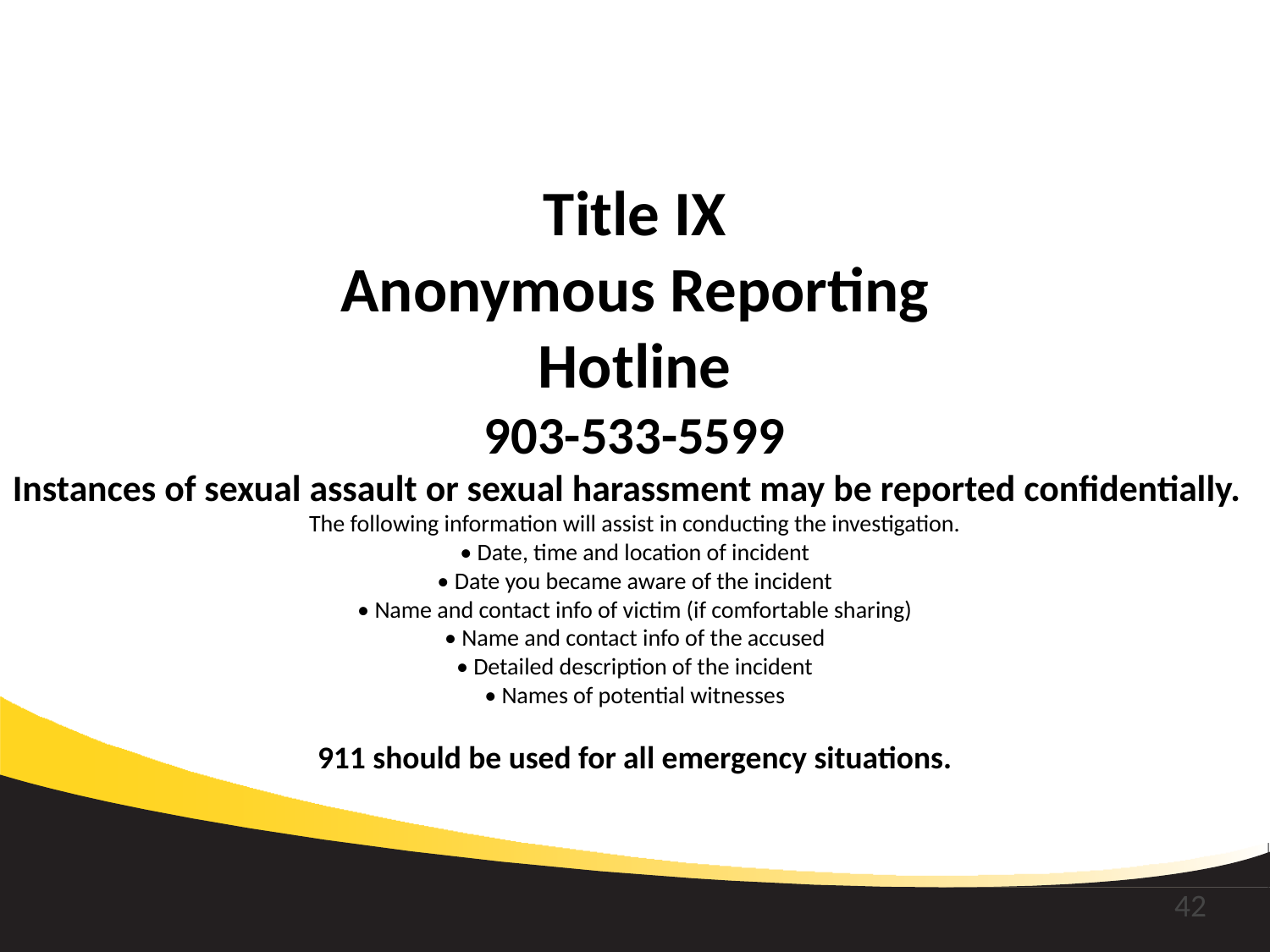

42
Title IX
Anonymous Reporting
Hotline
903-533-5599
Instances of sexual assault or sexual harassment may be reported confidentially.
The following information will assist in conducting the investigation.
• Date, time and location of incident
• Date you became aware of the incident
• Name and contact info of victim (if comfortable sharing)
• Name and contact info of the accused
• Detailed description of the incident
• Names of potential witnesses

911 should be used for all emergency situations.